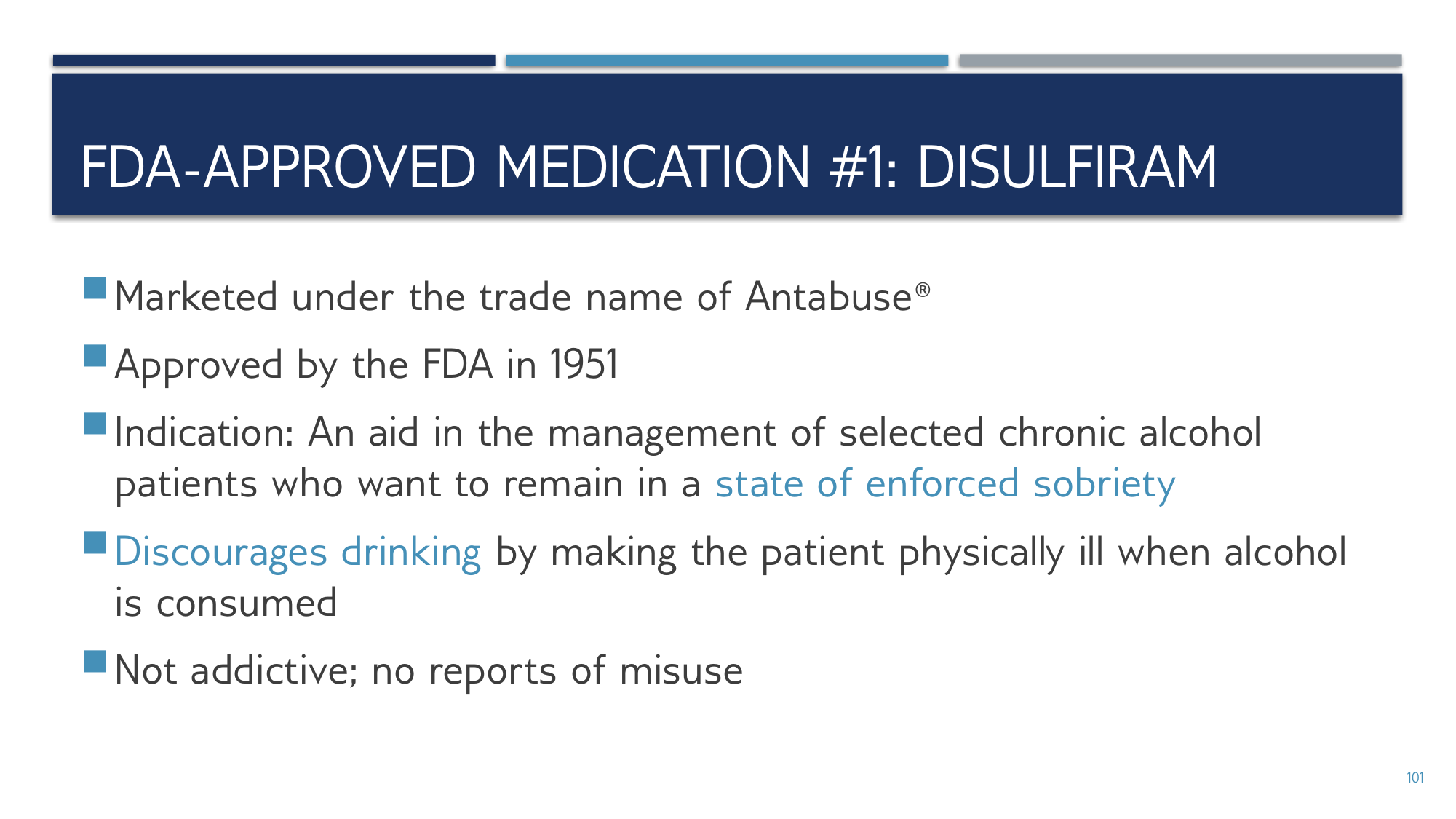

# FDA-Approved Medication #1: Disulfiram
Marketed under the trade name of Antabuse®
Approved by the FDA in 1951
Indication: An aid in the management of selected chronic alcohol patients who want to remain in a state of enforced sobriety
Discourages drinking by making the patient physically ill when alcohol is consumed
Not addictive; no reports of misuse
101